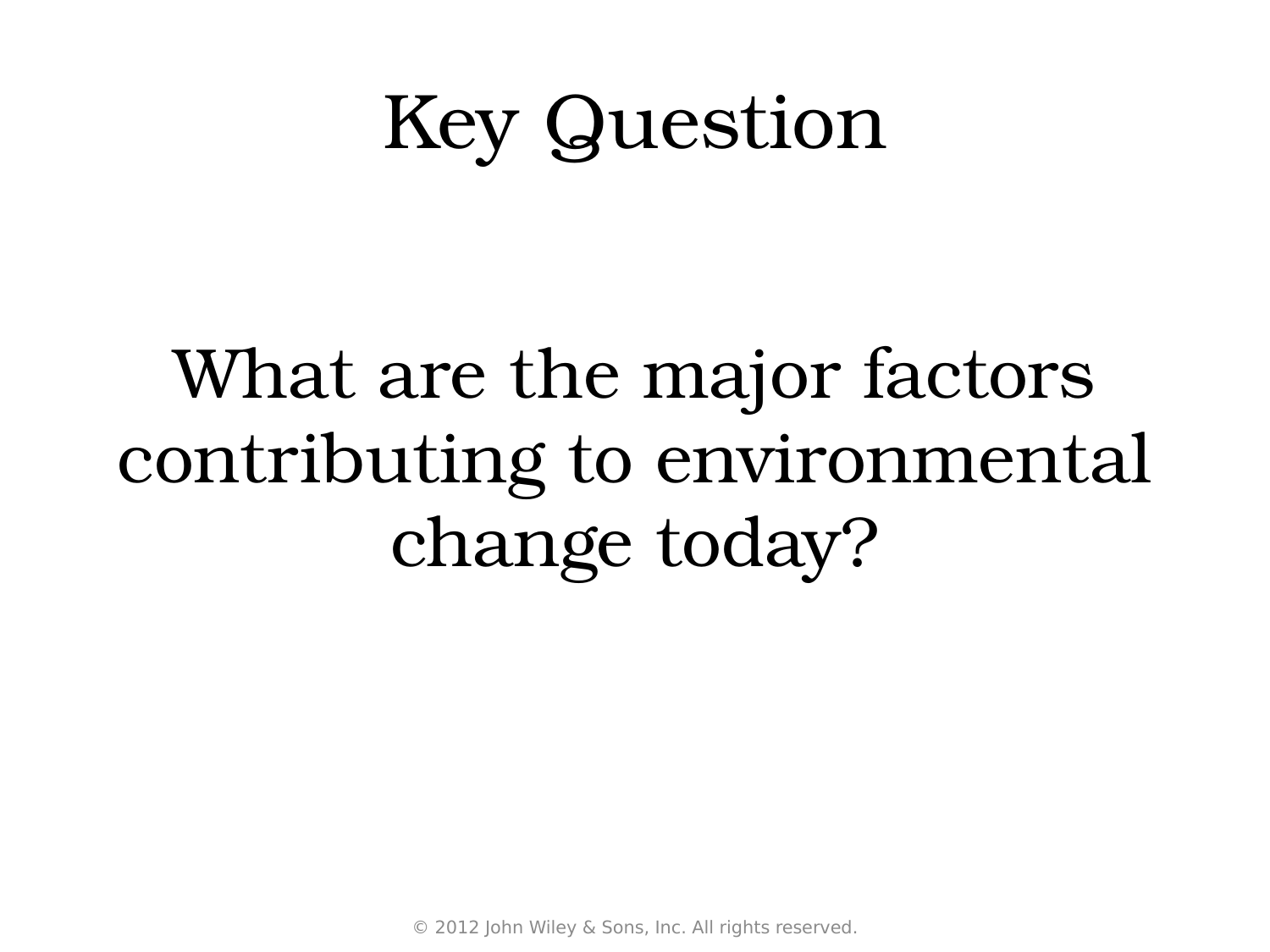

# Key Question

What are the major factors contributing to environmental change today?
© 2012 John Wiley & Sons, Inc. All rights reserved.